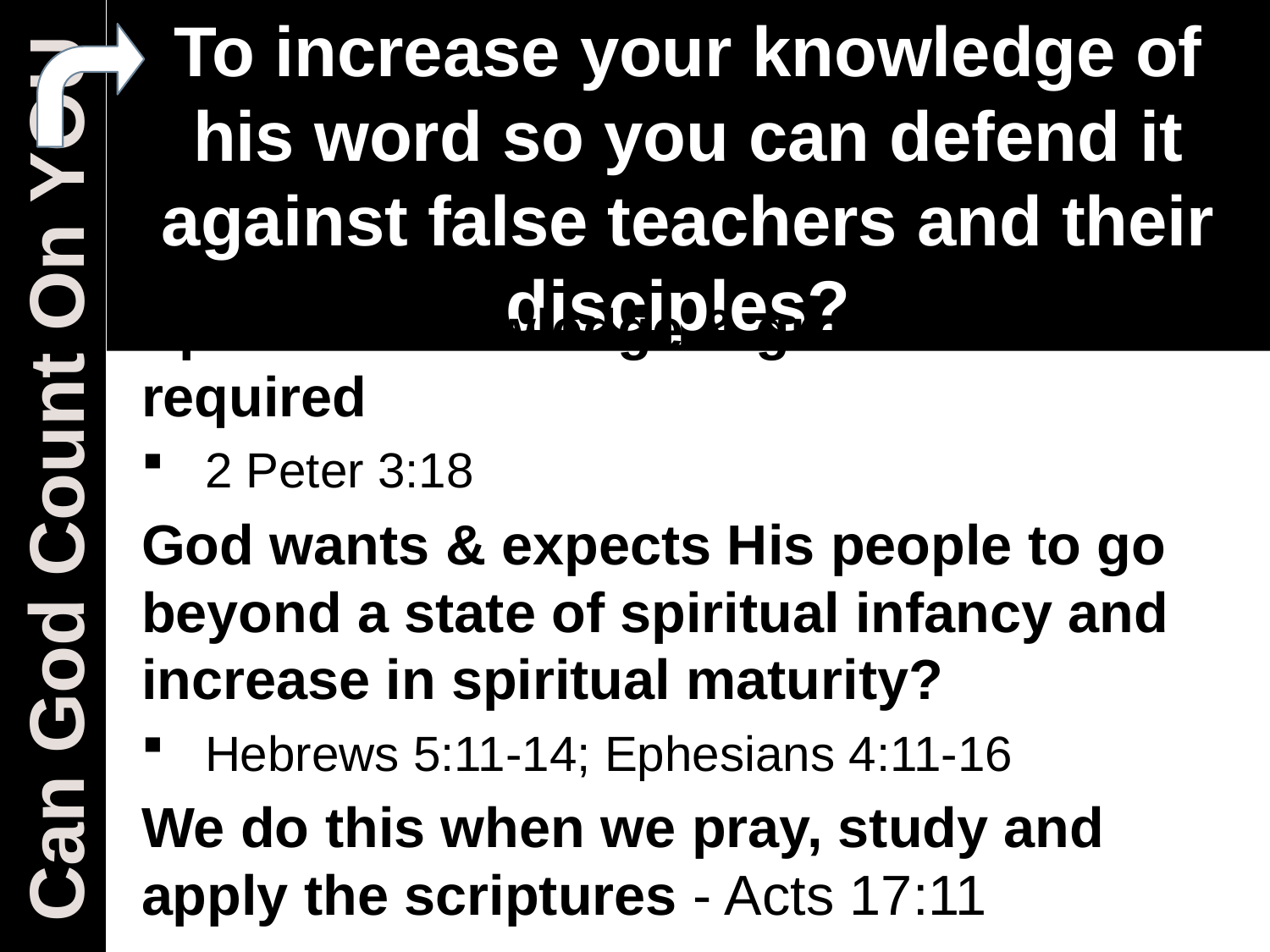

To increase your knowledge of his word so you can defend it against false teachers and their disciples?

Spiritual Knowledge & growth are required
2 Peter 3:18
God wants & expects His people to go beyond a state of spiritual infancy and increase in spiritual maturity?
Hebrews 5:11-14; Ephesians 4:11-16
We do this when we pray, study and apply the scriptures - Acts 17:11
Will you resolve to study God’s word daily?
 Can God Count On YOU